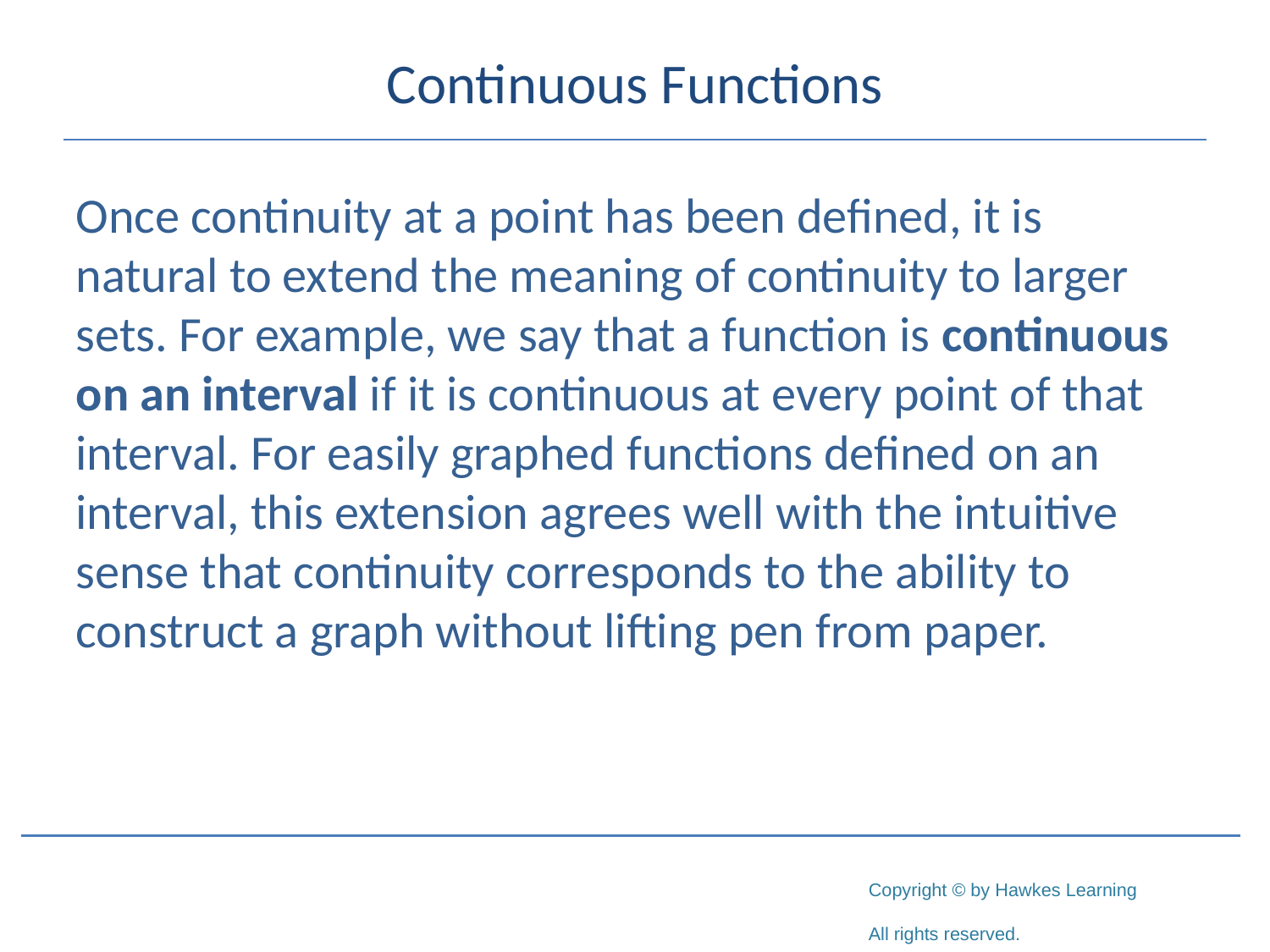

# Continuous Functions
Once continuity at a point has been defined, it is natural to extend the meaning of continuity to larger sets. For example, we say that a function is continuous on an interval if it is continuous at every point of that interval. For easily graphed functions defined on an interval, this extension agrees well with the intuitive sense that continuity corresponds to the ability to construct a graph without lifting pen from paper.